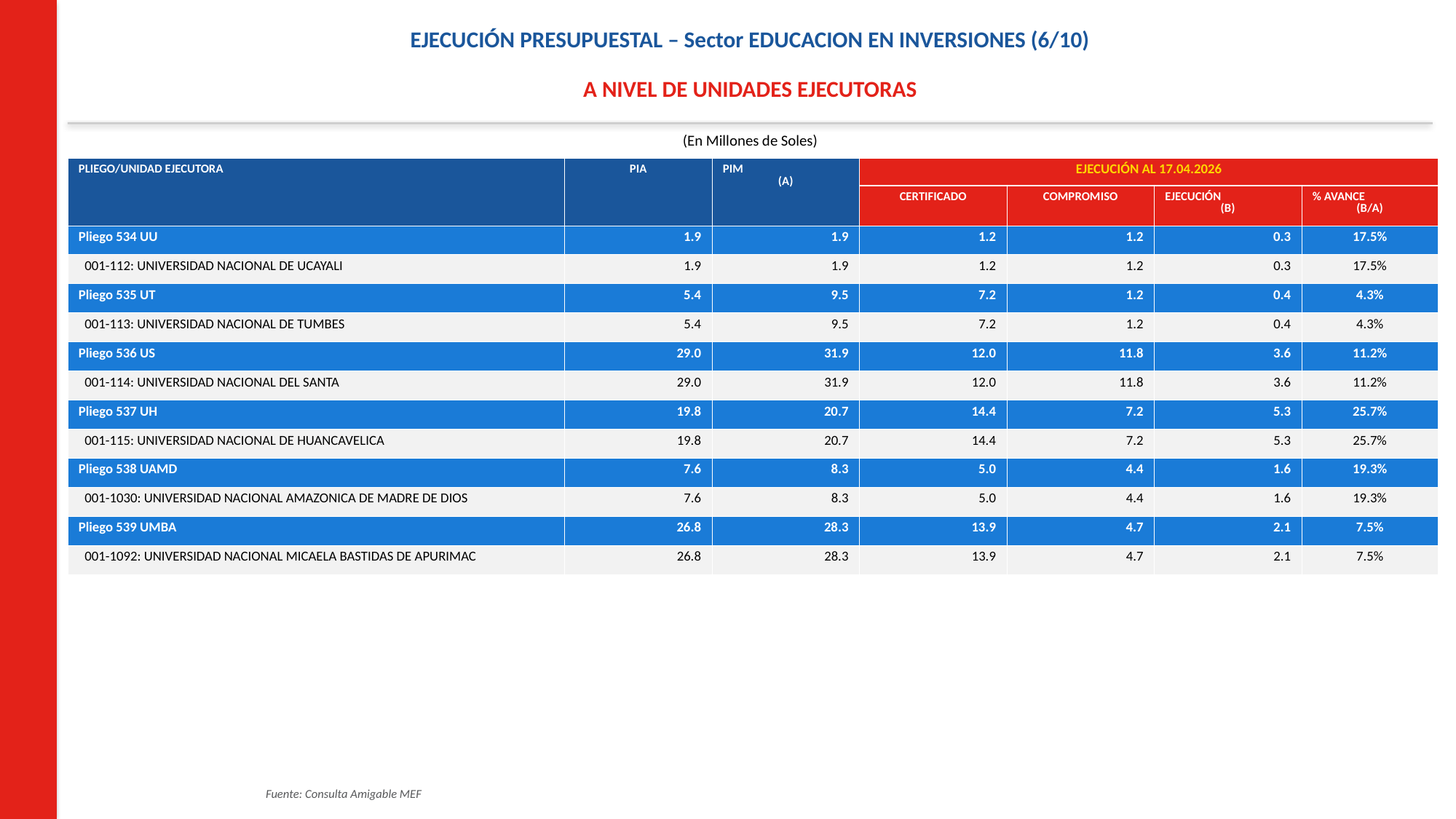

EJECUCIÓN PRESUPUESTAL – Sector EDUCACION EN INVERSIONES (6/10)
A NIVEL DE UNIDADES EJECUTORAS

(En Millones de Soles)
| PLIEGO/UNIDAD EJECUTORA | PIA | PIM (A) | EJECUCIÓN AL 17.04.2026 |  |  |  |
| --- | --- | --- | --- | --- | --- | --- |
|  |  |  | CERTIFICADO | COMPROMISO | EJECUCIÓN (B) | % AVANCE (B/A) |
| Pliego 534 UU | 1.9 | 1.9 | 1.2 | 1.2 | 0.3 | 17.5% |
| 001-112: UNIVERSIDAD NACIONAL DE UCAYALI | 1.9 | 1.9 | 1.2 | 1.2 | 0.3 | 17.5% |
| Pliego 535 UT | 5.4 | 9.5 | 7.2 | 1.2 | 0.4 | 4.3% |
| 001-113: UNIVERSIDAD NACIONAL DE TUMBES | 5.4 | 9.5 | 7.2 | 1.2 | 0.4 | 4.3% |
| Pliego 536 US | 29.0 | 31.9 | 12.0 | 11.8 | 3.6 | 11.2% |
| 001-114: UNIVERSIDAD NACIONAL DEL SANTA | 29.0 | 31.9 | 12.0 | 11.8 | 3.6 | 11.2% |
| Pliego 537 UH | 19.8 | 20.7 | 14.4 | 7.2 | 5.3 | 25.7% |
| 001-115: UNIVERSIDAD NACIONAL DE HUANCAVELICA | 19.8 | 20.7 | 14.4 | 7.2 | 5.3 | 25.7% |
| Pliego 538 UAMD | 7.6 | 8.3 | 5.0 | 4.4 | 1.6 | 19.3% |
| 001-1030: UNIVERSIDAD NACIONAL AMAZONICA DE MADRE DE DIOS | 7.6 | 8.3 | 5.0 | 4.4 | 1.6 | 19.3% |
| Pliego 539 UMBA | 26.8 | 28.3 | 13.9 | 4.7 | 2.1 | 7.5% |
| 001-1092: UNIVERSIDAD NACIONAL MICAELA BASTIDAS DE APURIMAC | 26.8 | 28.3 | 13.9 | 4.7 | 2.1 | 7.5% |
Fuente: Consulta Amigable MEF